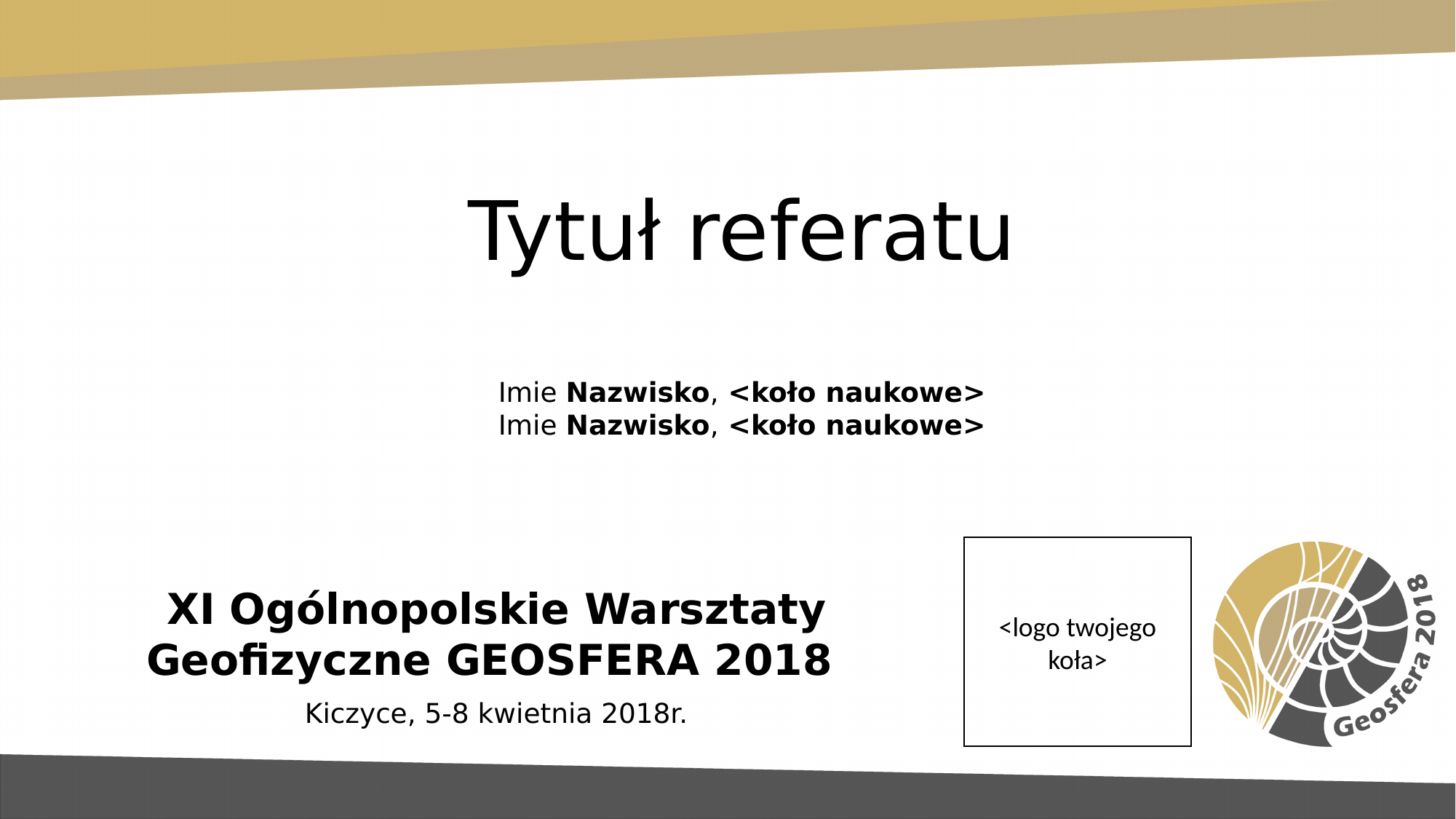

Tytuł referatu
Imie Nazwisko, <koło naukowe>
Imie Nazwisko, <koło naukowe>
<logo twojego koła>
XI Ogólnopolskie Warsztaty Geofizyczne GEOSFERA 2018
Kiczyce, 5-8 kwietnia 2018r.